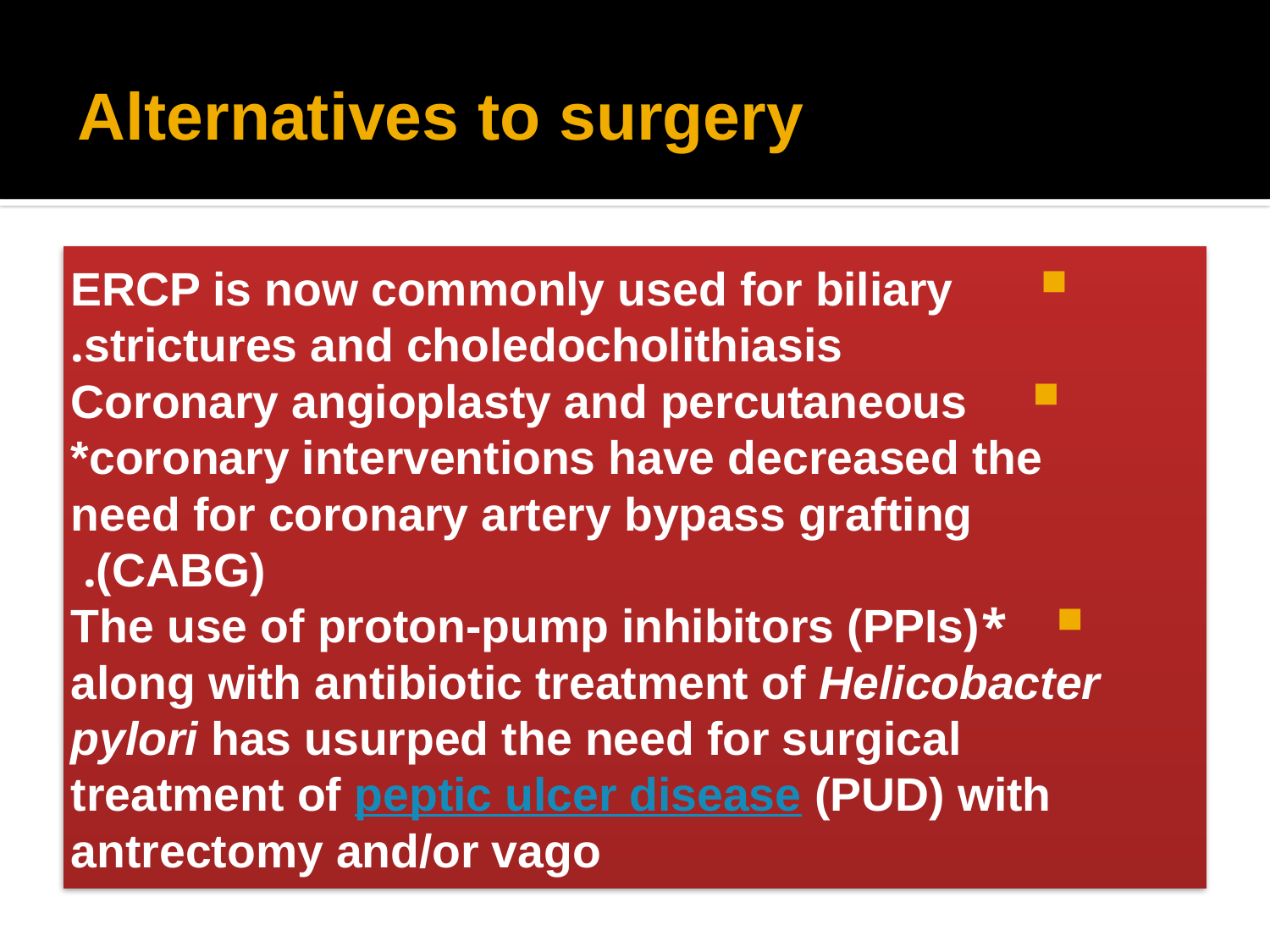

# Alternatives to surgery
   ERCP is now commonly used for biliary strictures and choledocholithiasis.
 Coronary angioplasty and percutaneous *coronary interventions have decreased the need for coronary artery bypass grafting (CABG).
*The use of proton-pump inhibitors (PPIs) along with antibiotic treatment of Helicobacter pylori has usurped the need for surgical treatment of peptic ulcer disease (PUD) with antrectomy and/or vago